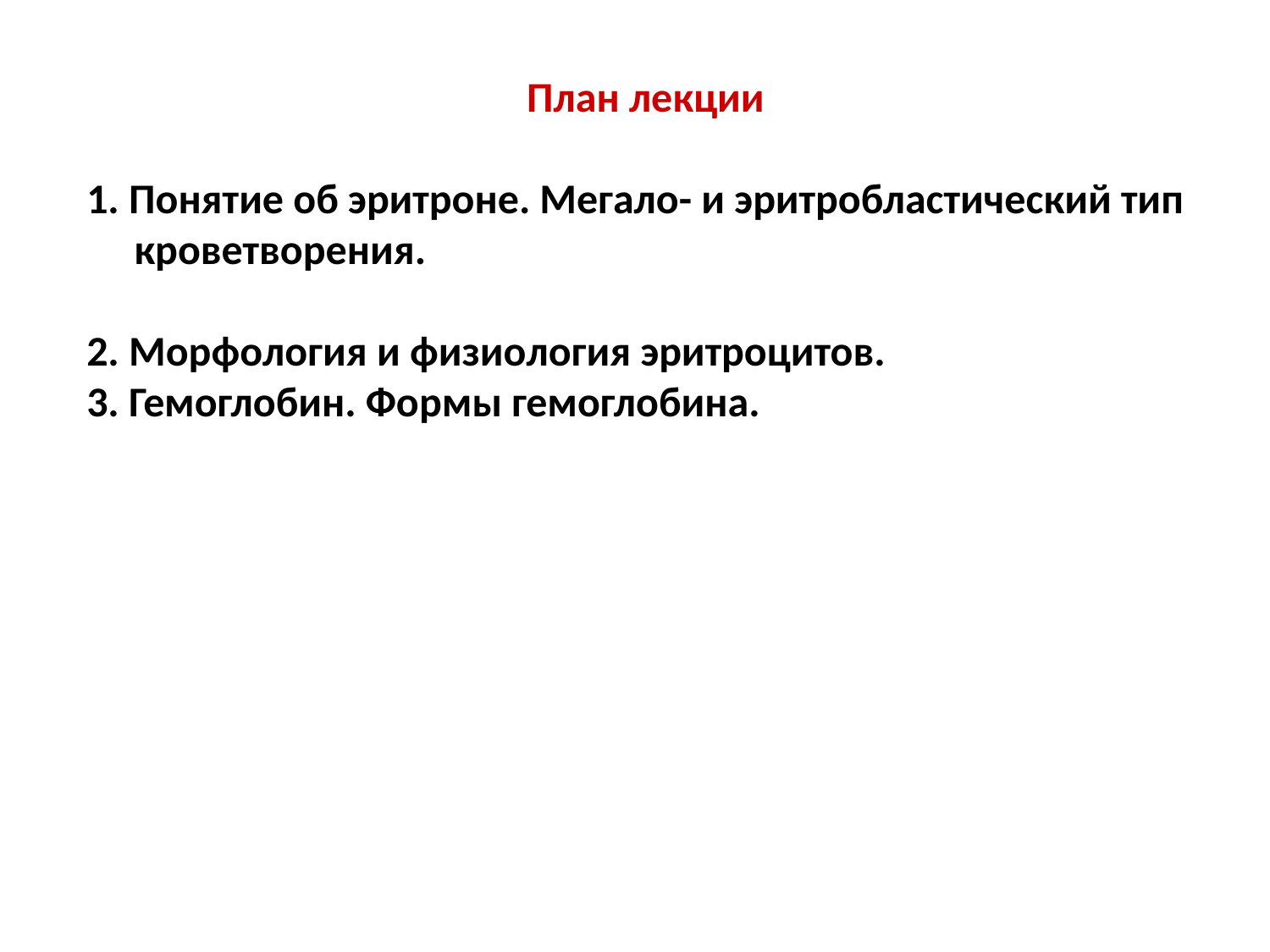

План лекции

1. Понятие об эритроне. Мегало- и эритробластический тип кроветворения.

2. Морфология и физиология эритроцитов.
3. Гемоглобин. Формы гемоглобина.